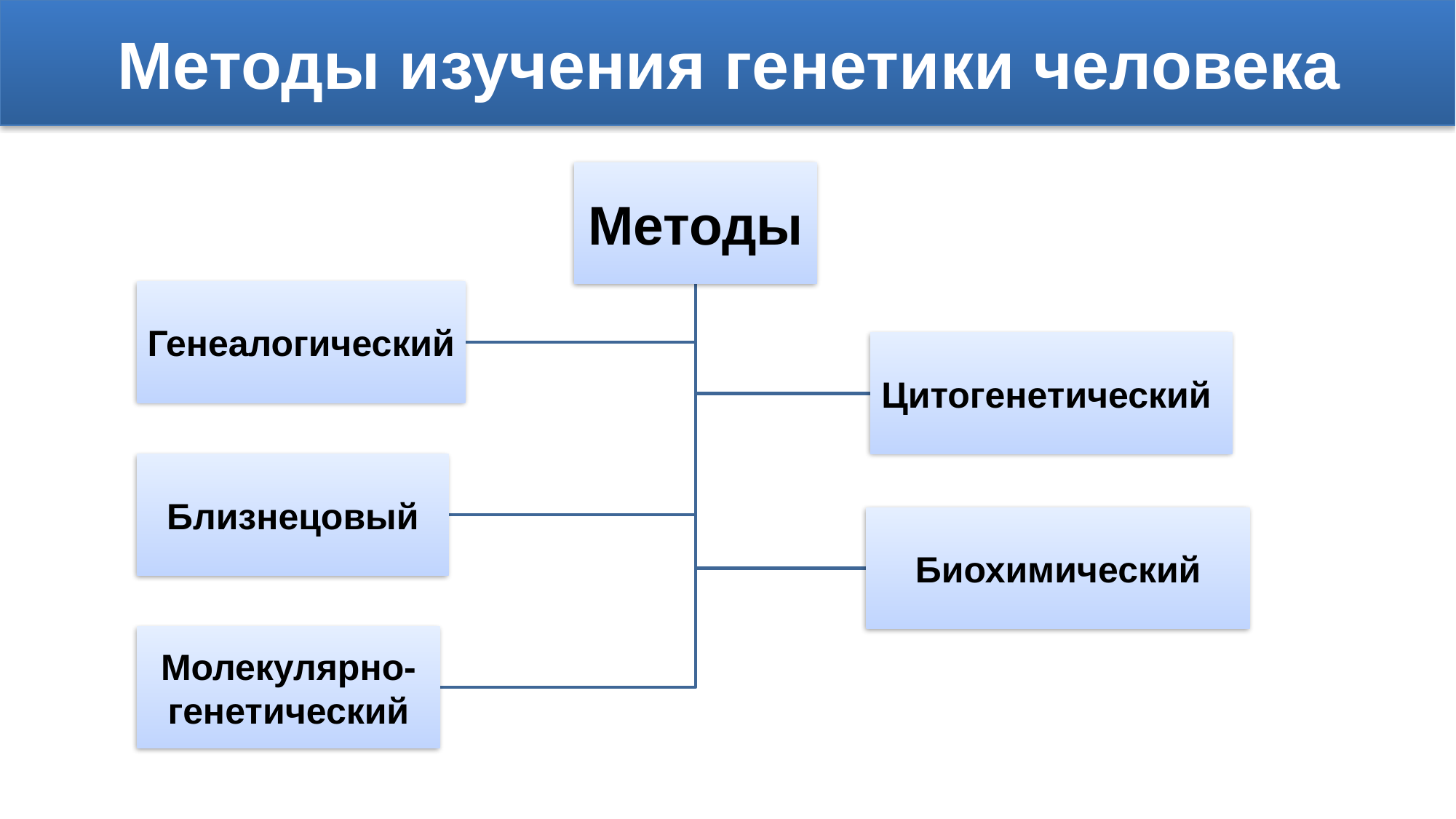

# Методы изучения генетики человека
Методы
Генеалогический
Цитогенетический
Близнецовый
Биохимический
Молекулярно-генетический